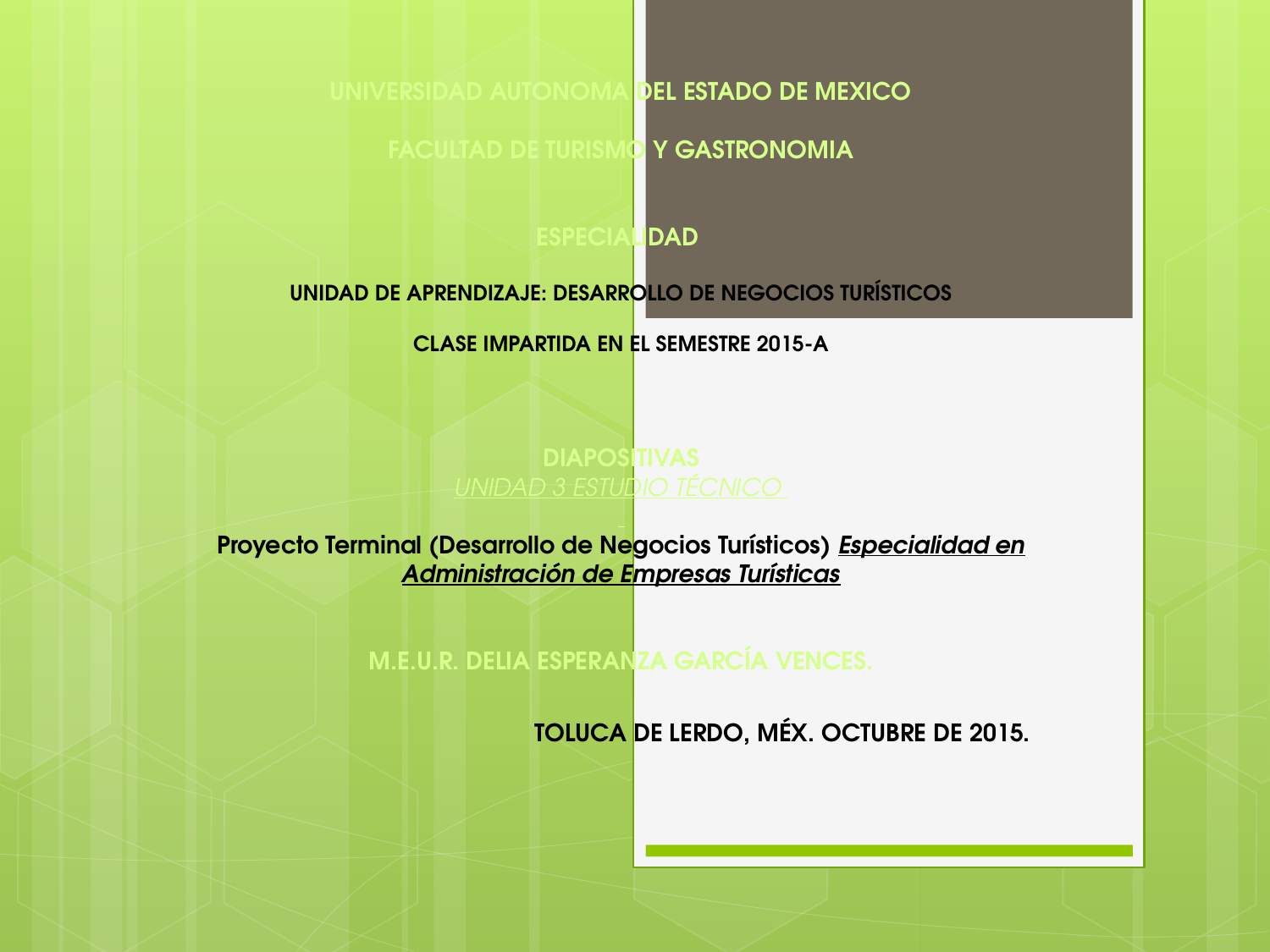

# UNIVERSIDAD AUTONOMA DEL ESTADO DE MEXICO FACULTAD DE TURISMO Y GASTRONOMIA ESPECIALIDAD UNIDAD DE APRENDIZAJE: DESARROLLO DE NEGOCIOS TURÍSTICOS CLASE IMPARTIDA EN EL SEMESTRE 2015-A DIAPOSITIVAS UNIDAD 3 ESTUDIO TÉCNICO Proyecto Terminal (Desarrollo de Negocios Turísticos) Especialidad en Administración de Empresas Turísticas M.E.U.R. DELIA ESPERANZA GARCÍA VENCES. TOLUCA DE LERDO, MÉX. OCTUBRE DE 2015.